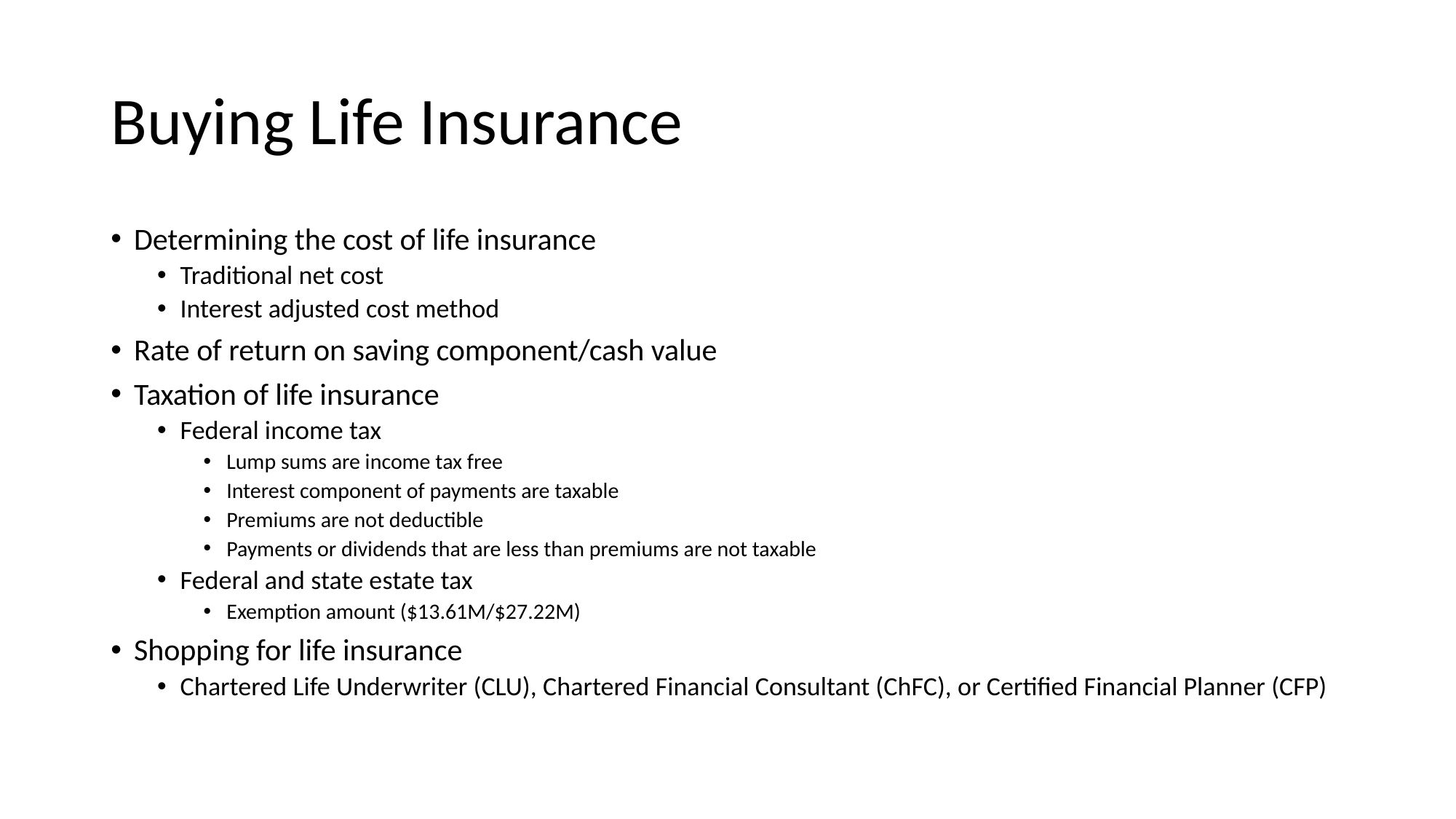

# Buying Life Insurance
Determining the cost of life insurance
Traditional net cost
Interest adjusted cost method
Rate of return on saving component/cash value
Taxation of life insurance
Federal income tax
Lump sums are income tax free
Interest component of payments are taxable
Premiums are not deductible
Payments or dividends that are less than premiums are not taxable
Federal and state estate tax
Exemption amount ($13.61M/$27.22M)
Shopping for life insurance
Chartered Life Underwriter (CLU), Chartered Financial Consultant (ChFC), or Certified Financial Planner (CFP)